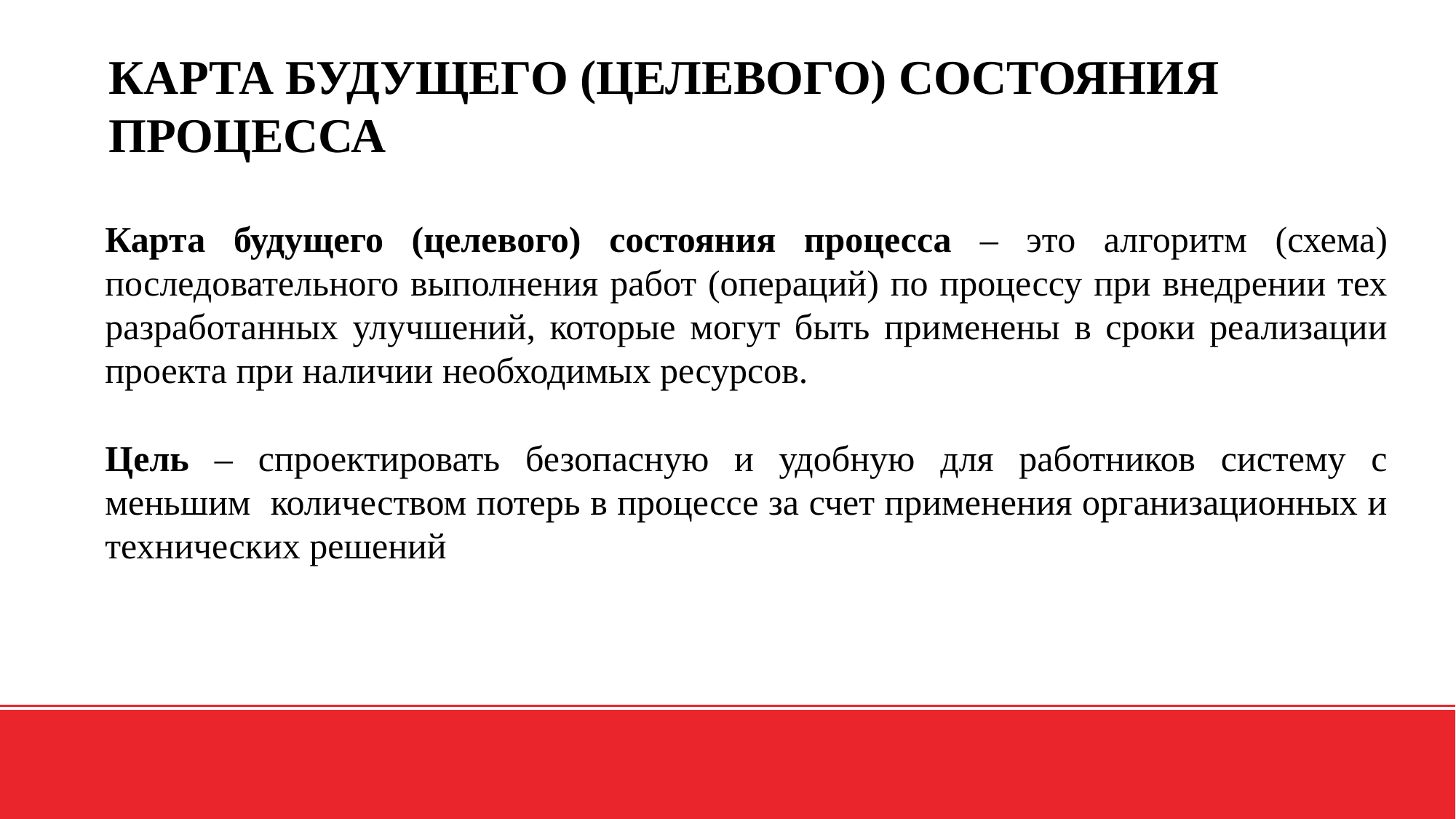

КАРТА БУДУЩЕГО (ЦЕЛЕВОГО) СОСТОЯНИЯ
ПРОЦЕССА
Карта будущего (целевого) состояния процесса – это алгоритм (схема) последовательного выполнения работ (операций) по процессу при внедрении тех разработанных улучшений, которые могут быть применены в сроки реализации проекта при наличии необходимых ресурсов.

Цель – спроектировать безопасную и удобную для работников систему с меньшим  количеством потерь в процессе за счет применения организационных и технических решений